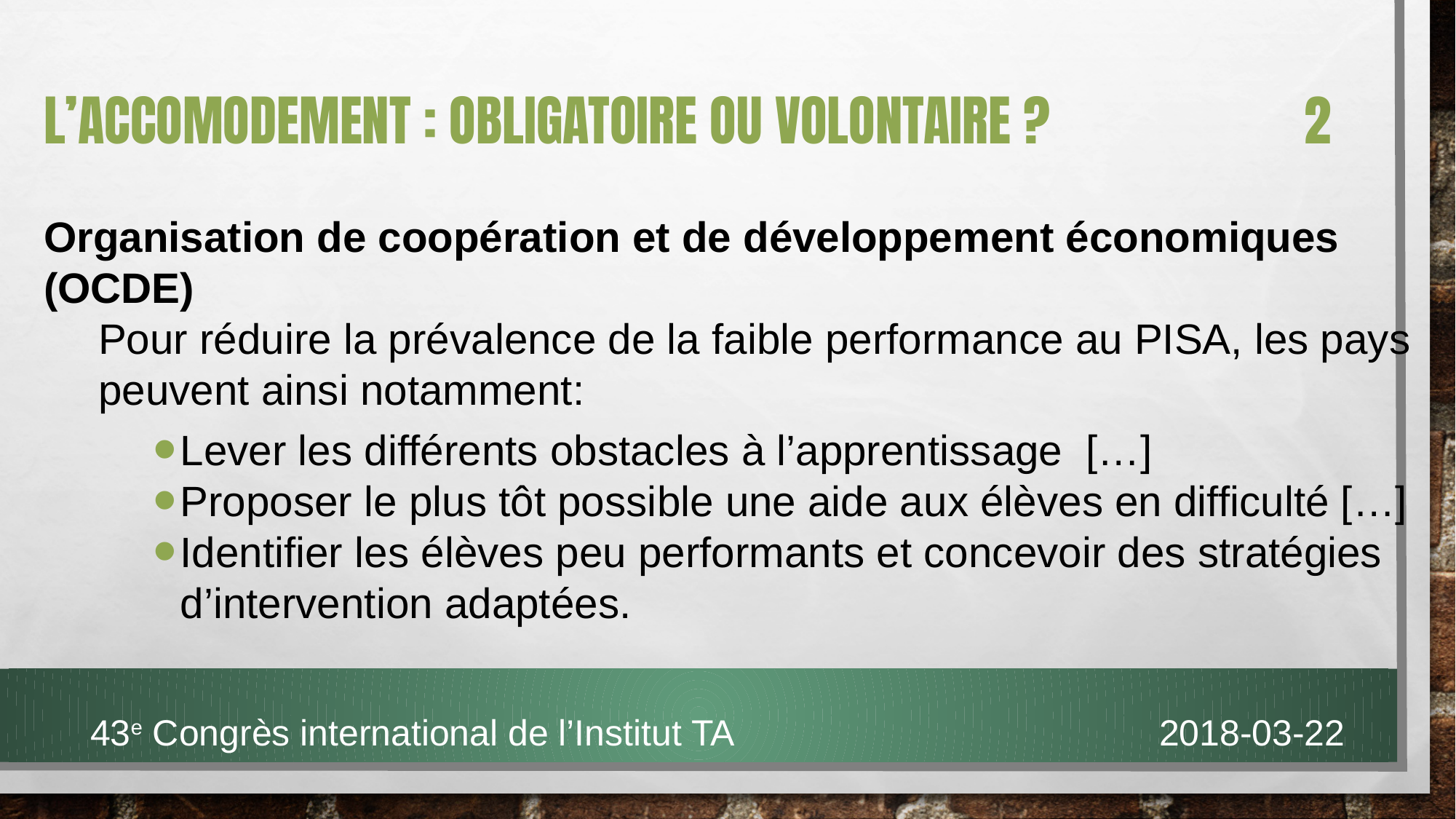

# L’accomodement : obligatoire ou volontaire ?                    2
Organisation de coopération et de développement économiques (OCDE)
Pour réduire la prévalence de la faible performance au PISA, les pays peuvent ainsi notamment:
Lever les différents obstacles à l’apprentissage  […]
Proposer le plus tôt possible une aide aux élèves en difficulté […]
Identifier les élèves peu performants et concevoir des stratégies d’intervention adaptées.
43e Congrès international de l’Institut TA                                          2018-03-22